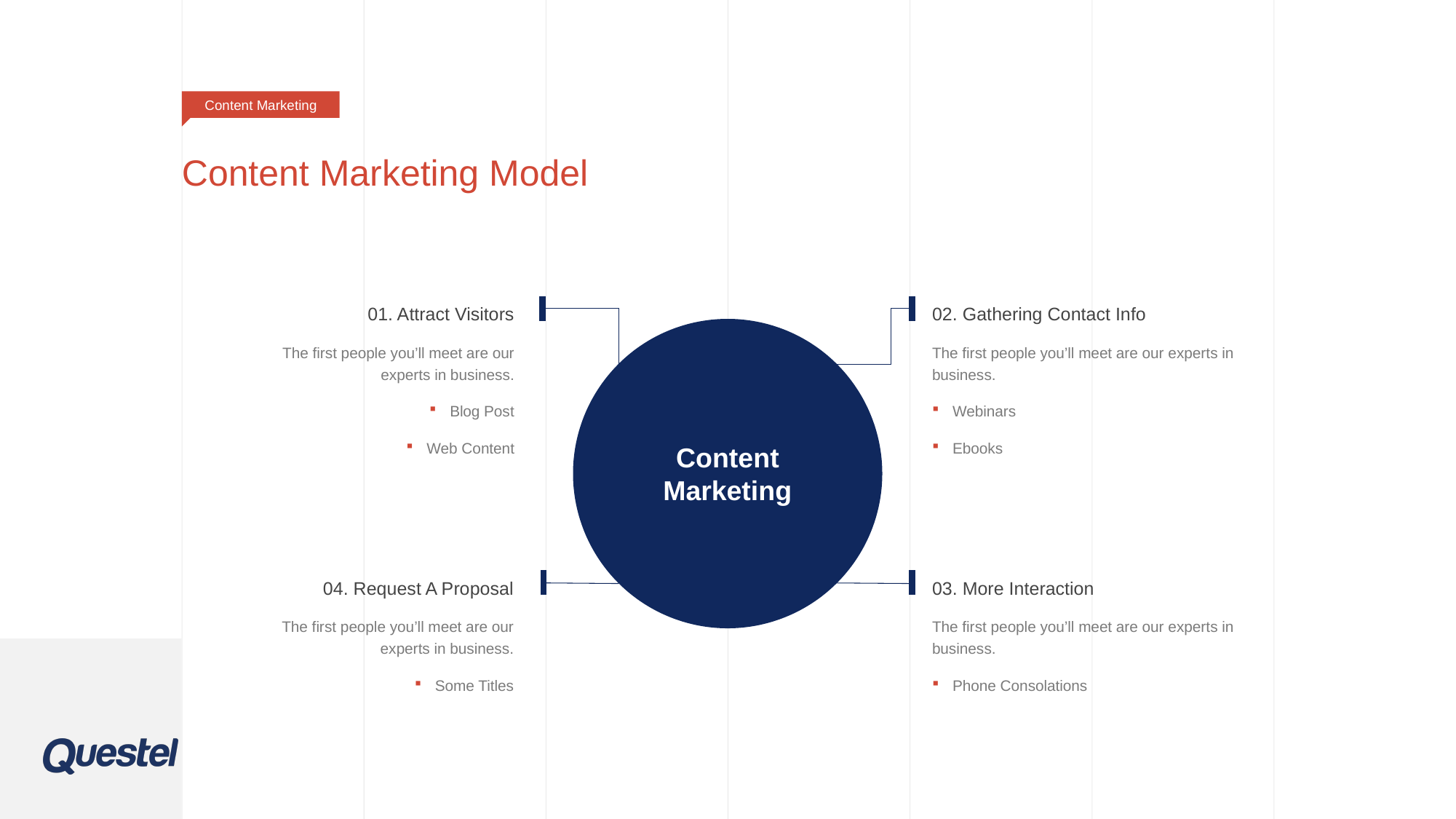

Content Marketing

# Content Marketing Model
01. Attract Visitors
The first people you’ll meet are our
experts in business.
Blog Post
Web Content
02. Gathering Contact Info
The first people you’ll meet are our experts in business.
Webinars
Ebooks
Content Marketing
04. Request A Proposal
The first people you’ll meet are our experts in business.
Some Titles
03. More Interaction
The first people you’ll meet are our experts in business.
Phone Consolations